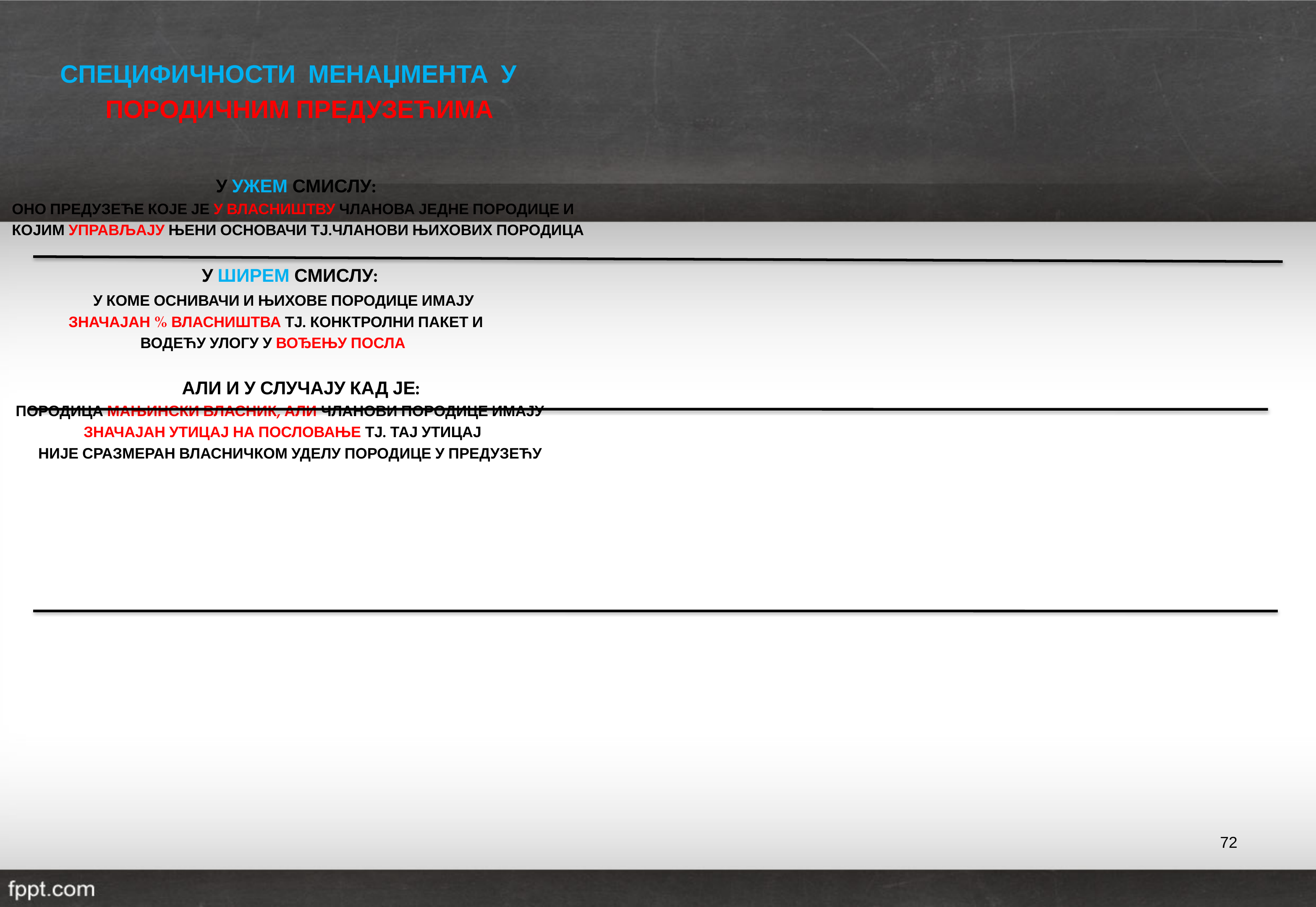

СПЕЦИФИЧНОСТИ  МЕНАЏМЕНТА  У
             ПОРОДИЧНИМ ПРЕДУЗЕЋИМА

                                            У УЖЕМ СМИСЛУ:
 ОНО ПРЕДУЗЕЋЕ КОЈЕ ЈЕ У ВЛАСНИШТВУ ЧЛАНОВА ЈЕДНЕ ПОРОДИЦЕ И
 КОЈИМ УПРАВЉАЈУ ЊЕНИ ОСНОВАЧИ ТЈ.ЧЛАНОВИ ЊИХОВИХ ПОРОДИЦА

                                         У ШИРЕМ СМИСЛУ:
                  У КОМЕ ОСНИВАЧИ И ЊИХОВЕ ПОРОДИЦЕ ИМАЈУ
                ЗНАЧАЈАН % ВЛАСНИШТВА ТЈ. КОНКТРОЛНИ ПАКЕТ И
                                   ВОДЕЋУ УЛОГУ У ВОЂЕЊУ ПОСЛА

                                              АЛИ И У СЛУЧАЈУ КАД ЈЕ:
  ПОРОДИЦА МАЊИНСКИ ВЛАСНИК, АЛИ ЧЛАНОВИ ПОРОДИЦЕ ИМАЈУ
                    ЗНАЧАЈАН УТИЦАЈ НА ПОСЛОВАЊЕ ТЈ. ТАЈ УТИЦАЈ
        НИЈЕ СРАЗМЕРАН ВЛАСНИЧКОМ УДЕЛУ ПОРОДИЦЕ У ПРЕДУЗЕЋУ

72